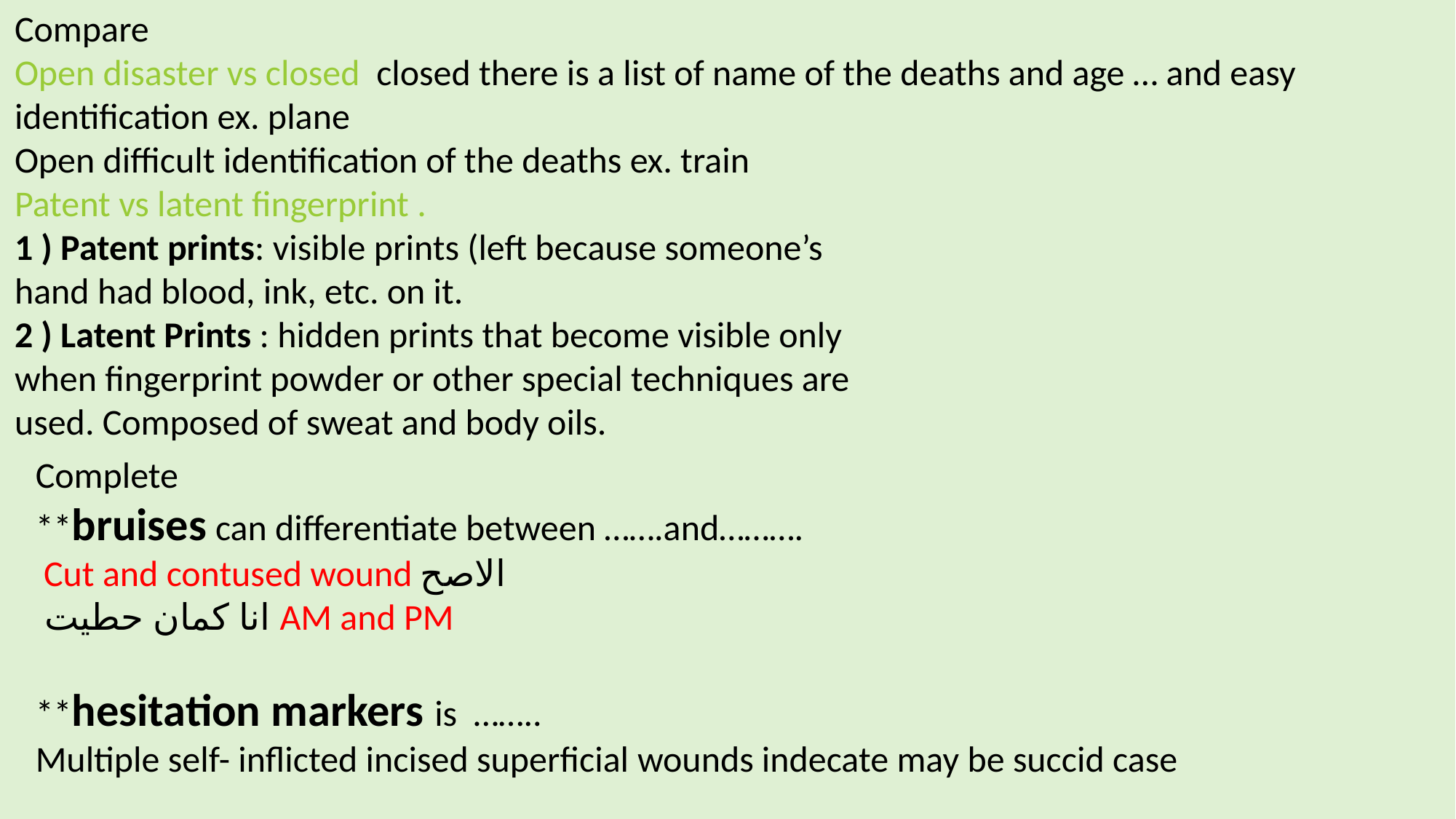

Compare
Open disaster vs closed  closed there is a list of name of the deaths and age … and easy identification ex. plane
Open difficult identification of the deaths ex. train
Patent vs latent fingerprint .
1 ) Patent prints: visible prints (left because someone’s
hand had blood, ink, etc. on it.
2 ) Latent Prints : hidden prints that become visible only
when fingerprint powder or other special techniques are
used. Composed of sweat and body oils.

Complete
**bruises can differentiate between …….and……….
 Cut and contused wound الاصح
 انا كمان حطيت AM and PM

**hesitation markers is  ……..
Multiple self- inflicted incised superficial wounds indecate may be succid case